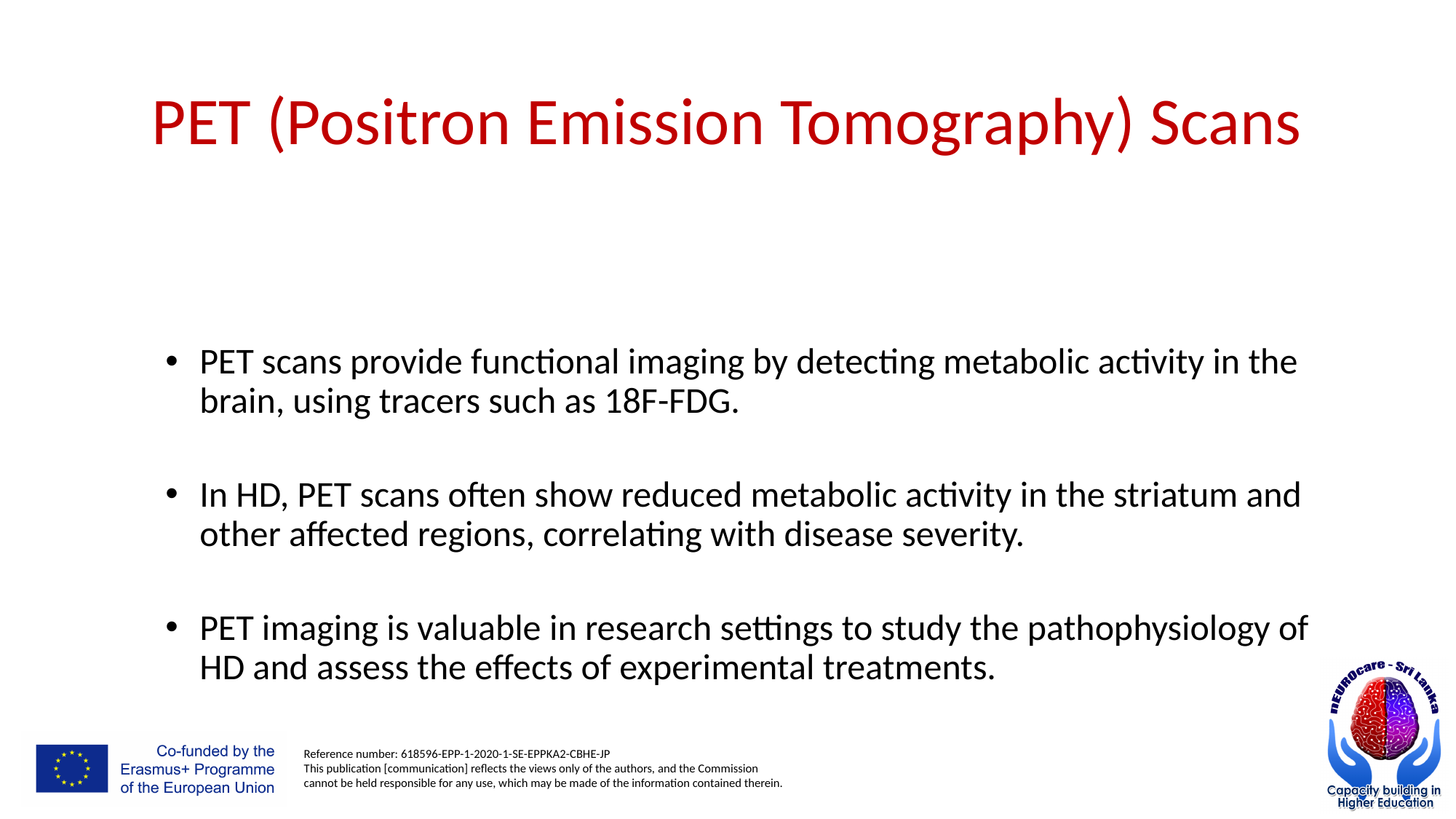

# PET (Positron Emission Tomography) Scans

PET scans provide functional imaging by detecting metabolic activity in the brain, using tracers such as 18F-FDG.

In HD, PET scans often show reduced metabolic activity in the striatum and other affected regions, correlating with disease severity.

PET imaging is valuable in research settings to study the pathophysiology of HD and assess the effects of experimental treatments.